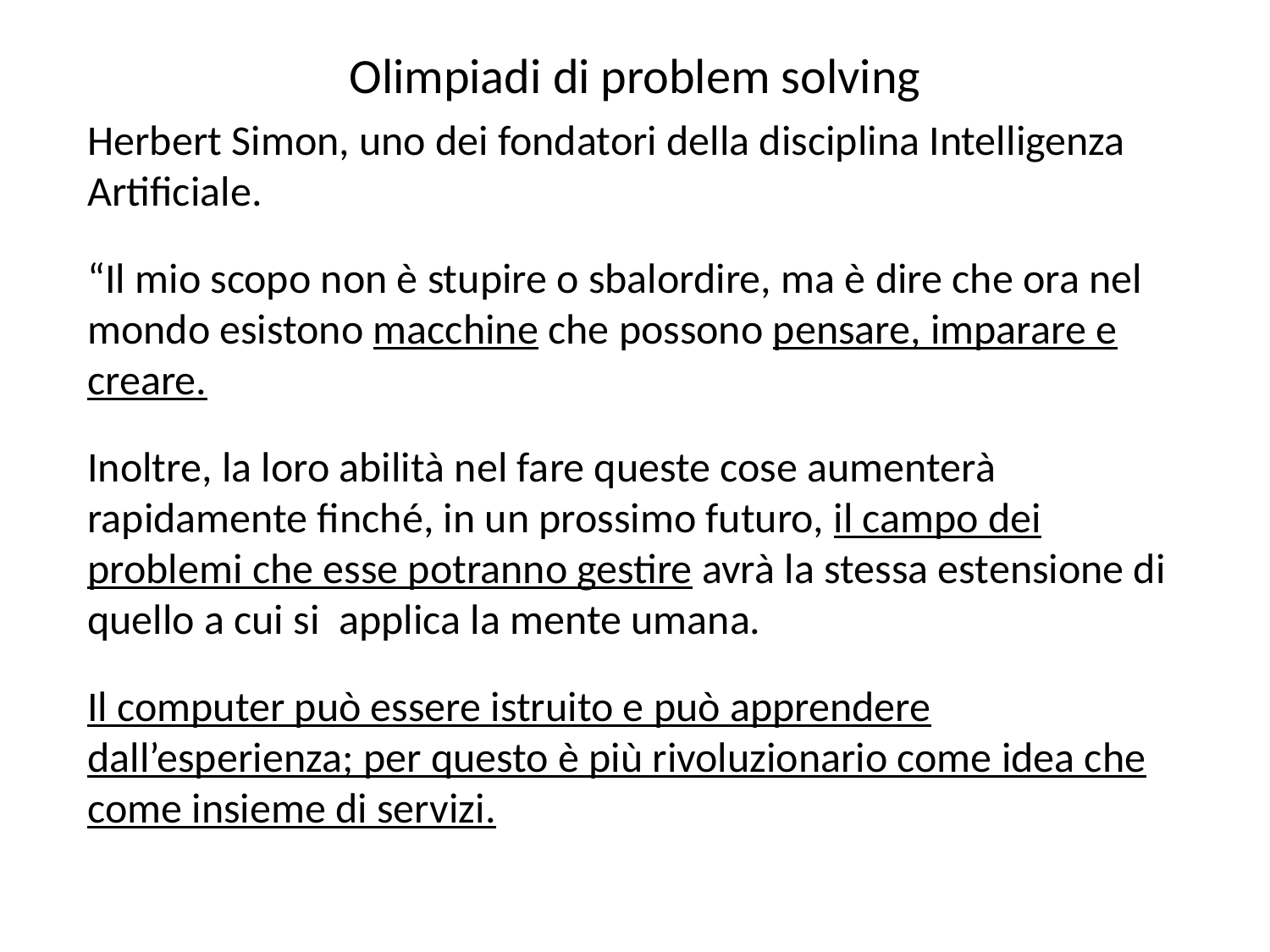

Olimpiadi di problem solving
Herbert Simon, uno dei fondatori della disciplina Intelligenza Artificiale.
“Il mio scopo non è stupire o sbalordire, ma è dire che ora nel mondo esistono macchine che possono pensare, imparare e creare.
Inoltre, la loro abilità nel fare queste cose aumenterà rapidamente finché, in un prossimo futuro, il campo dei problemi che esse potranno gestire avrà la stessa estensione di quello a cui si  applica la mente umana.
Il computer può essere istruito e può apprendere dall’esperienza; per questo è più rivoluzionario come idea che come insieme di servizi.